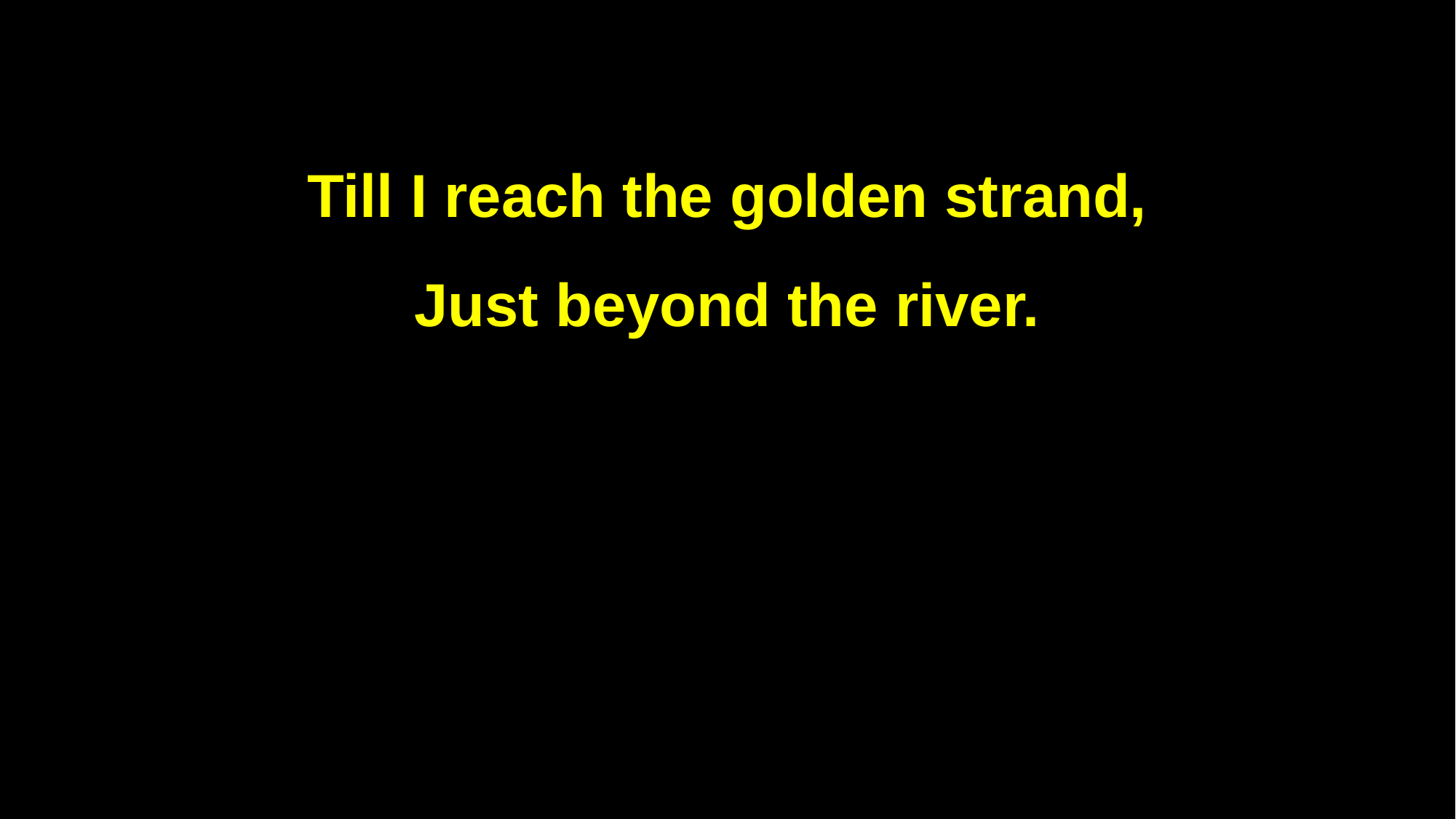

Till I reach the golden strand,
Just beyond the river.